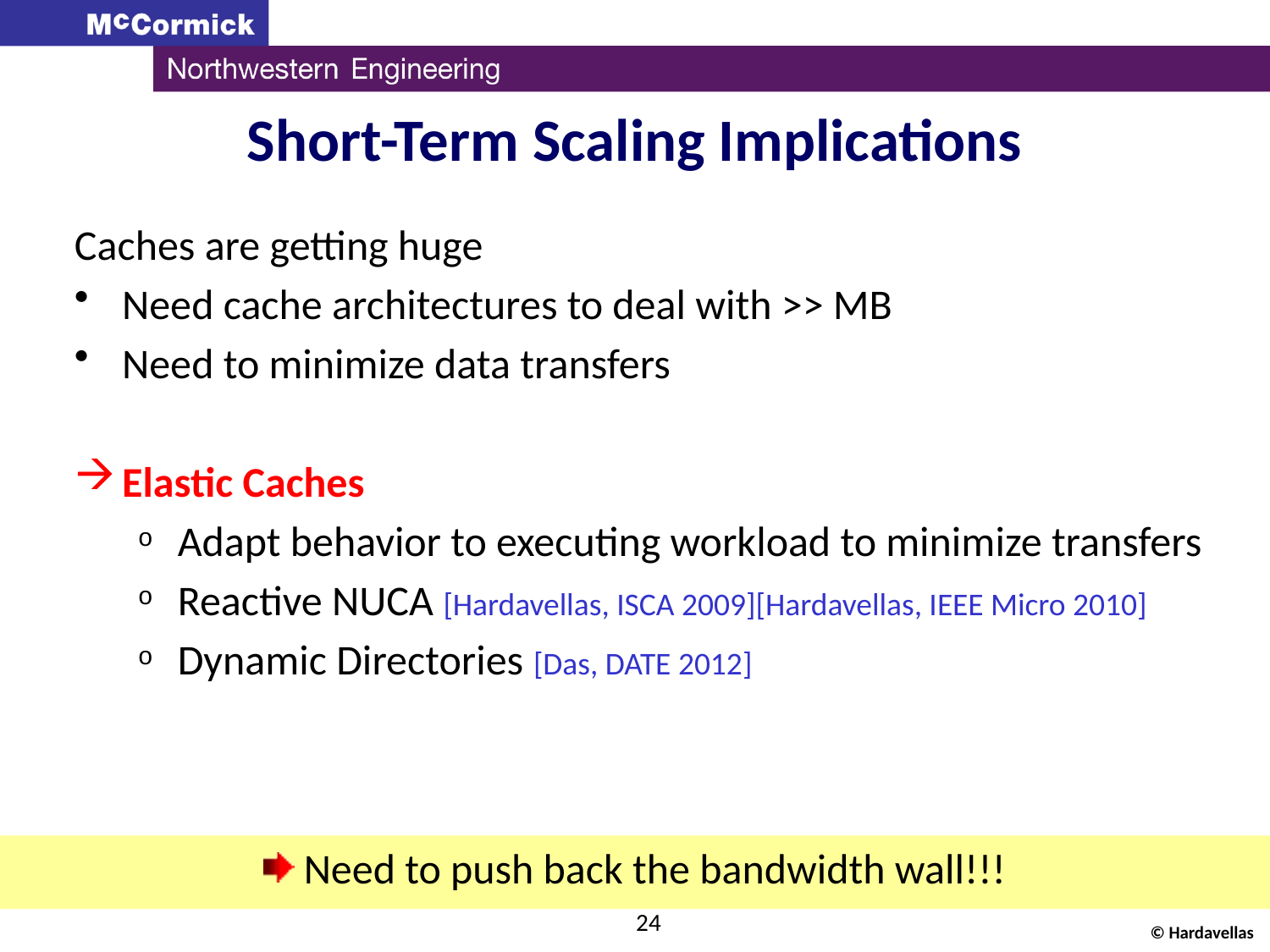

# Short-Term Scaling Implications
Caches are getting huge
Need cache architectures to deal with >> MB
Need to minimize data transfers

Elastic Caches
Adapt behavior to executing workload to minimize transfers
Reactive NUCA [Hardavellas, ISCA 2009][Hardavellas, IEEE Micro 2010]
Dynamic Directories [Das, DATE 2012]

 Need to push back the bandwidth wall!!!
24
© Hardavellas